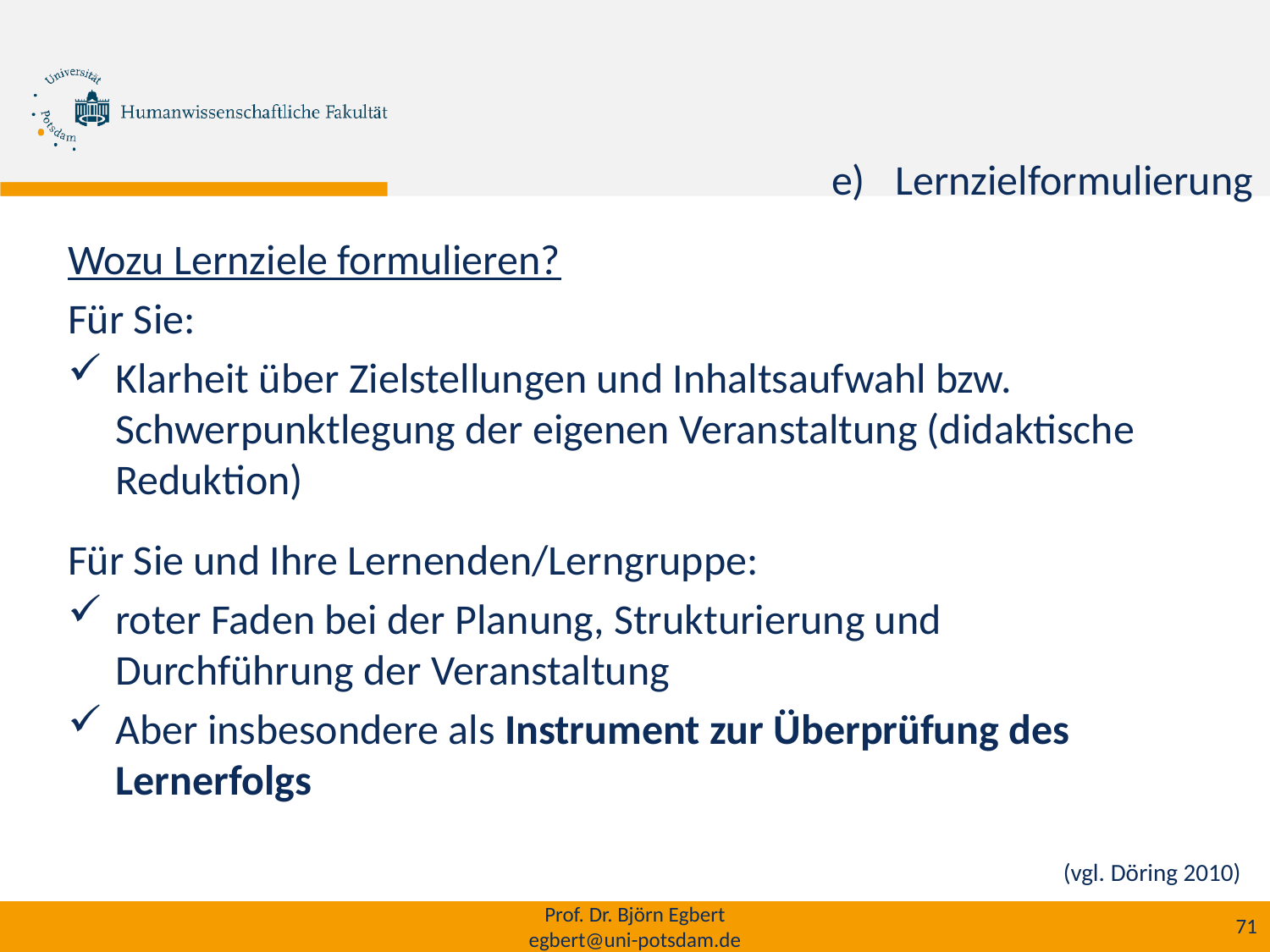

# Lernzielformulierung
Wozu Lernziele formulieren?
Für Sie:
Klarheit über Zielstellungen und Inhaltsaufwahl bzw. Schwerpunktlegung der eigenen Veranstaltung (didaktische Reduktion)
Für Sie und Ihre Lernenden/Lerngruppe:
roter Faden bei der Planung, Strukturierung und Durchführung der Veranstaltung
Aber insbesondere als Instrument zur Überprüfung des Lernerfolgs

(vgl. Döring 2010)

Prof. Dr. Björn Egbert
egbert@uni-potsdam.de

71